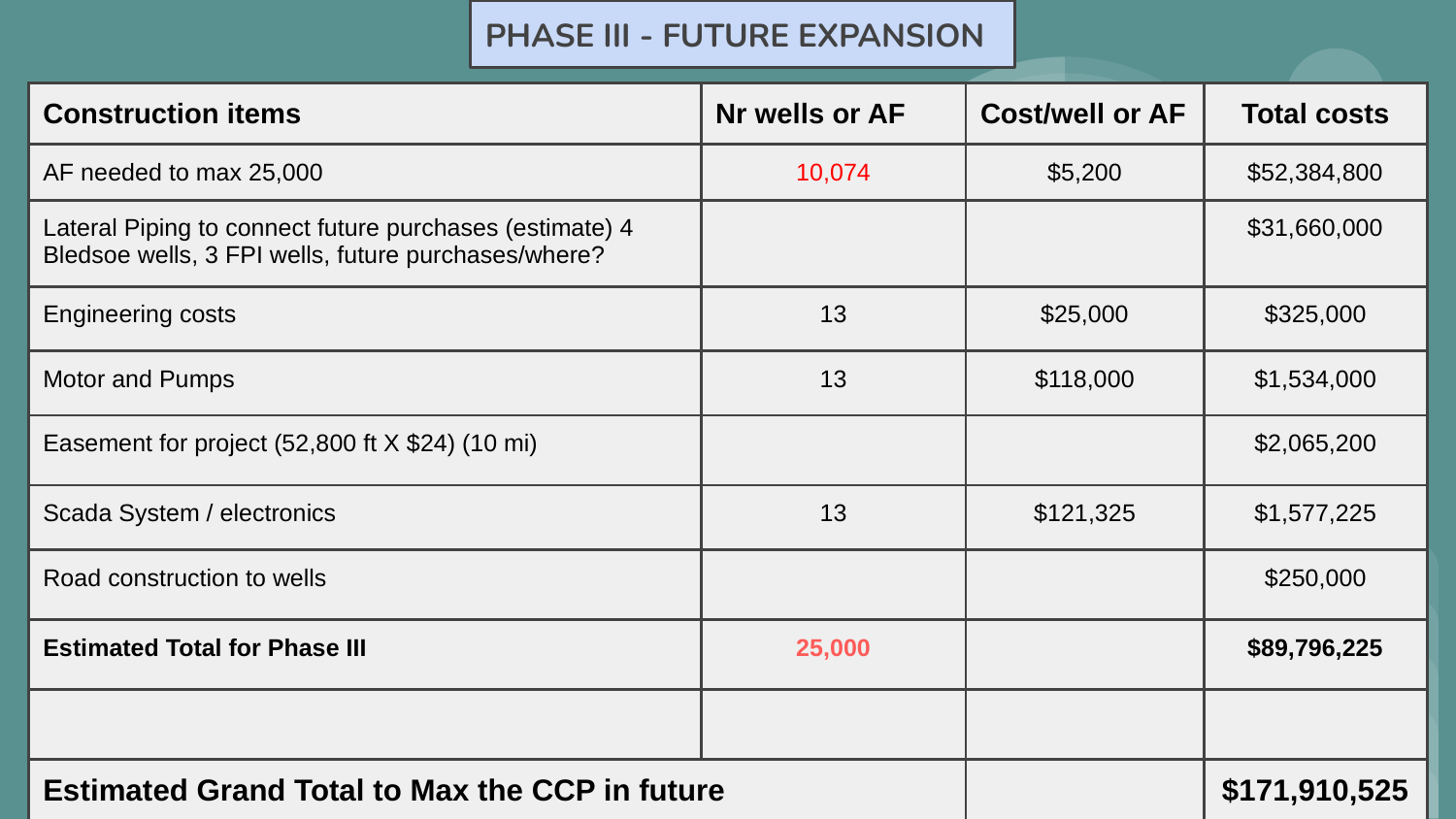

PHASE III - FUTURE EXPANSION
| Construction items | Nr wells or AF | Cost/well or AF | Total costs |
| --- | --- | --- | --- |
| AF needed to max 25,000 | 10,074 | $5,200 | $52,384,800 |
| Lateral Piping to connect future purchases (estimate) 4 Bledsoe wells, 3 FPI wells, future purchases/where? |  |  | $31,660,000 |
| Engineering costs | 13 | $25,000 | $325,000 |
| Motor and Pumps | 13 | $118,000 | $1,534,000 |
| Easement for project (52,800 ft X $24) (10 mi) |  |  | $2,065,200 |
| Scada System / electronics | 13 | $121,325 | $1,577,225 |
| Road construction to wells |  |  | $250,000 |
| Estimated Total for Phase III | 25,000 |  | $89,796,225 |
|  |  |  |  |
| Estimated Grand Total to Max the CCP in future |  |  | $171,910,525 |